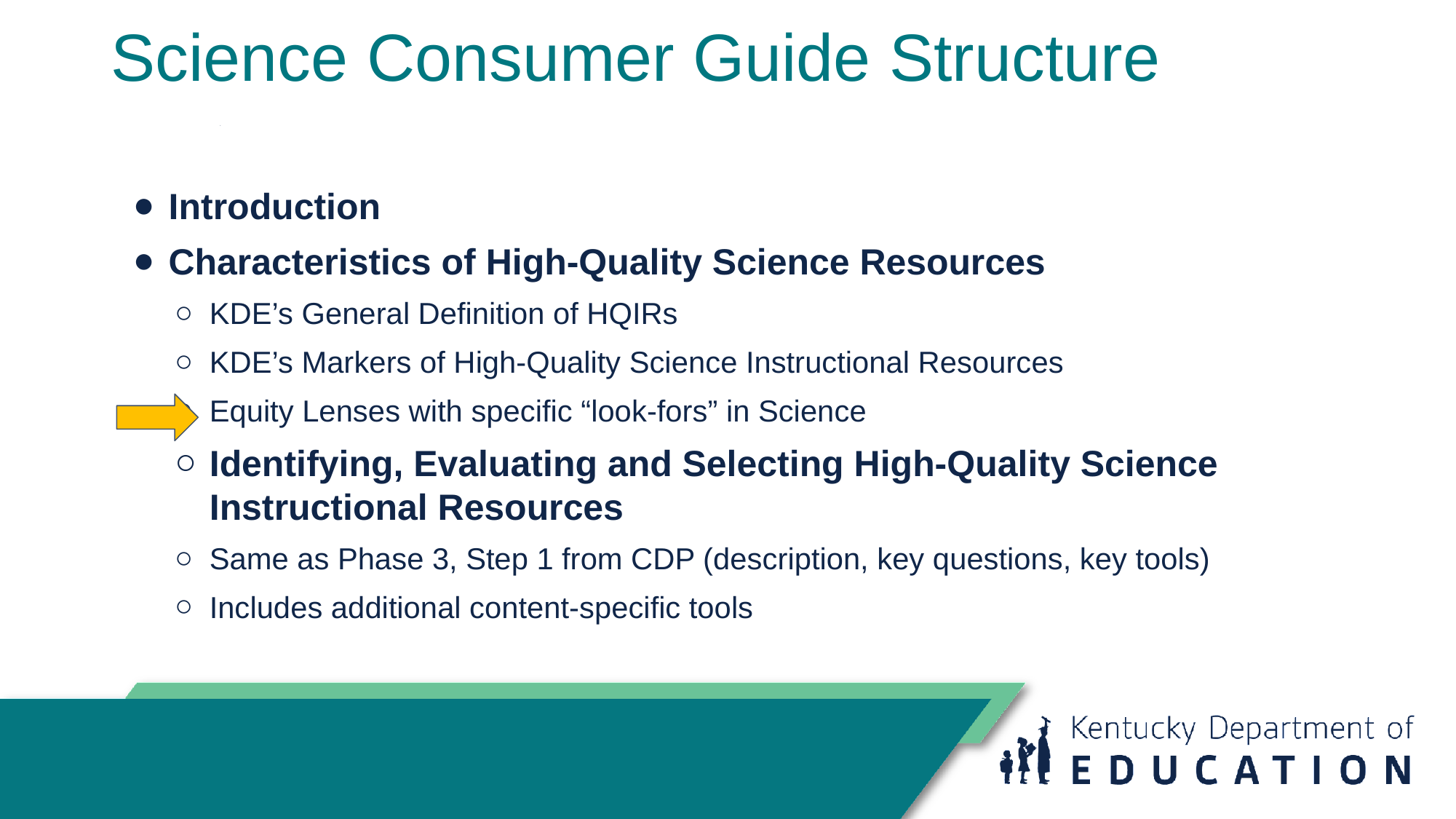

# Science Consumer Guide Structure

c

Introduction
Characteristics of High-Quality Science Resources
KDE’s General Definition of HQIRs
KDE’s Markers of High-Quality Science Instructional Resources
Equity Lenses with specific “look-fors” in Science
Identifying, Evaluating and Selecting High-Quality Science Instructional Resources
Same as Phase 3, Step 1 from CDP (description, key questions, key tools)
Includes additional content-specific tools